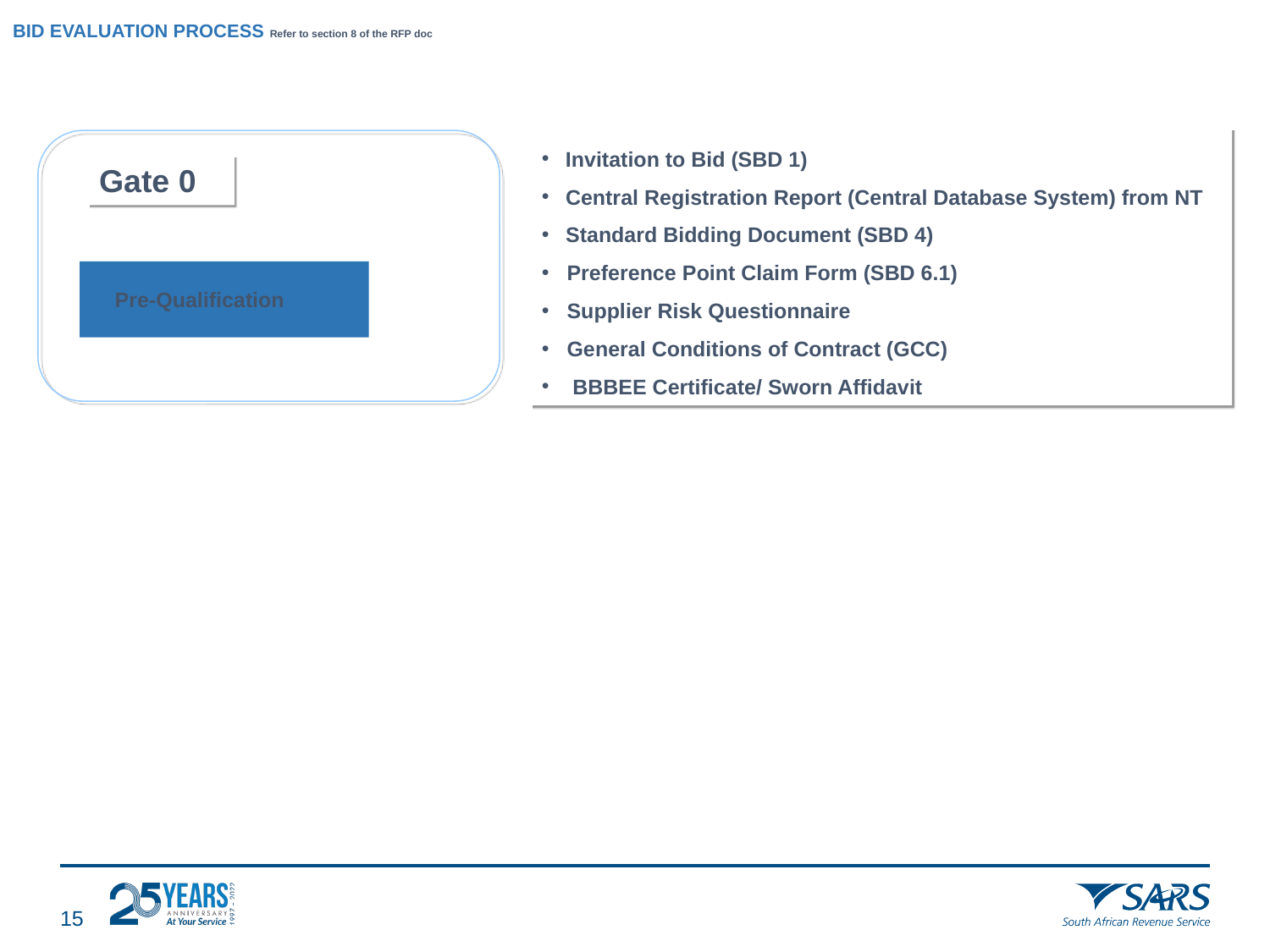

# BID EVALUATION PROCESS Refer to section 8 of the RFP doc
Invitation to Bid (SBD 1)
Central Registration Report (Central Database System) from NT
Standard Bidding Document (SBD 4)
   Preference Point Claim Form (SBD 6.1)
   Supplier Risk Questionnaire
   General Conditions of Contract (GCC)
    BBBEE Certificate/ Sworn Affidavit

Gate 0
Pre-Qualification
15